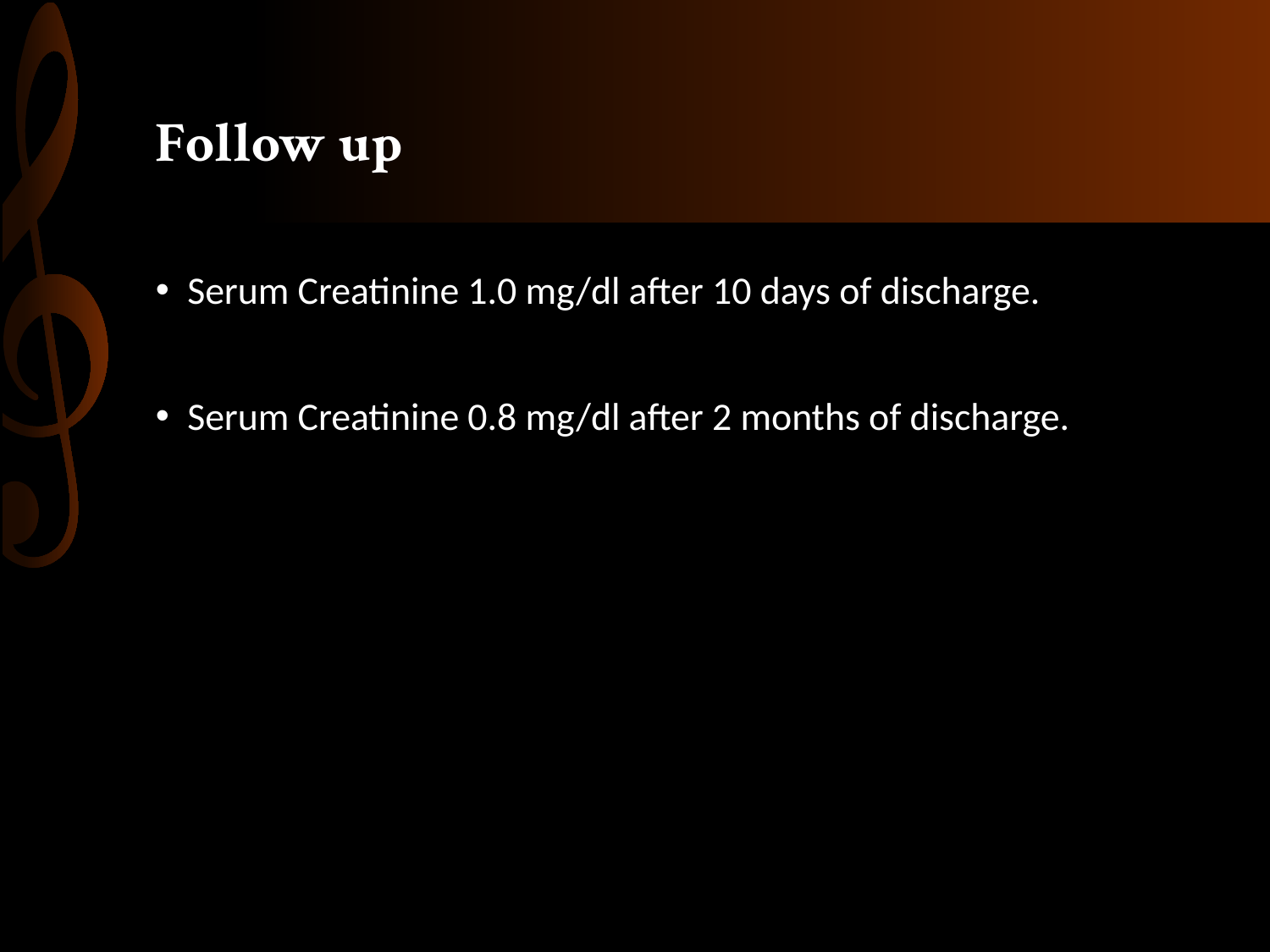

# Follow up
Serum Creatinine 1.0 mg/dl after 10 days of discharge.

Serum Creatinine 0.8 mg/dl after 2 months of discharge.